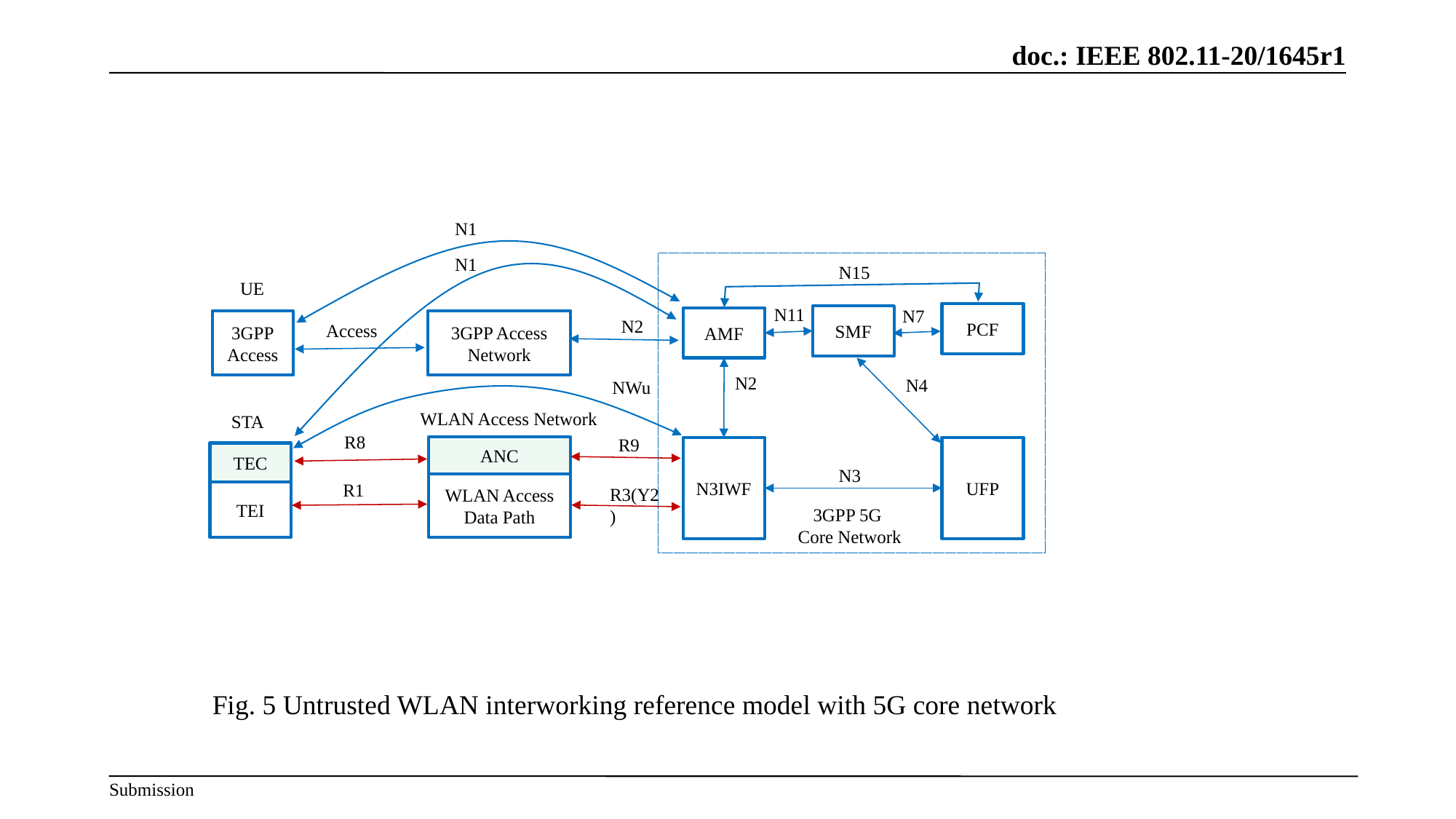

N1

N1

N15

UE

N11
N7
PCF
SMF
AMF
N2
3GPP Access Network
3GPP
Access
Access
N2
N4
NWu

WLAN Access Network
STA
R8
R9
ANC
N3IWF
UFP
TEC
N3
R1
WLAN Access Data Path
R3(Y2)
TEI
3GPP 5G
Core Network
Fig. 5 Untrusted WLAN interworking reference model with 5G core network